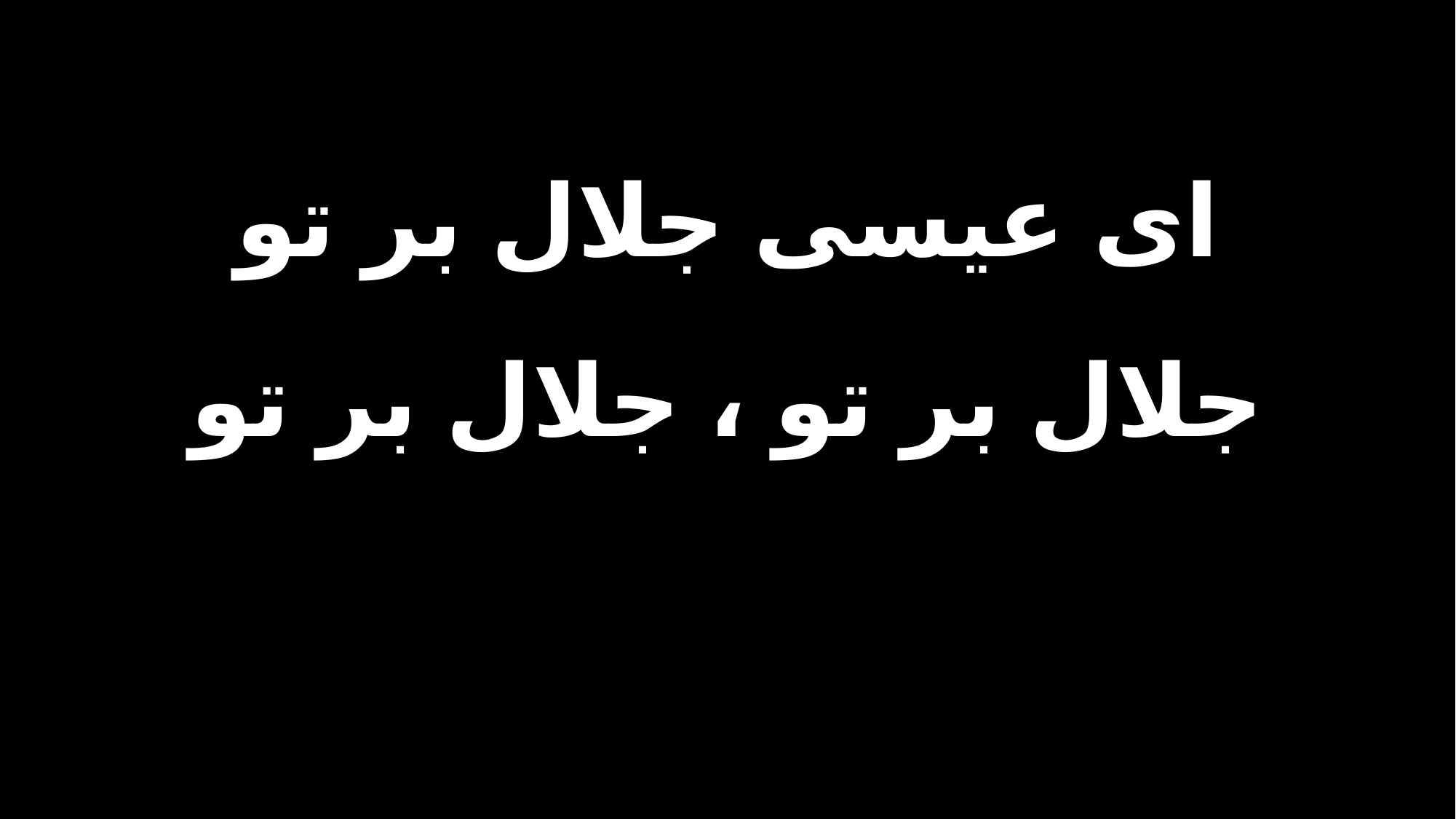

ای عیسی جلال بر تو
جلال بر تو ، جلال بر تو